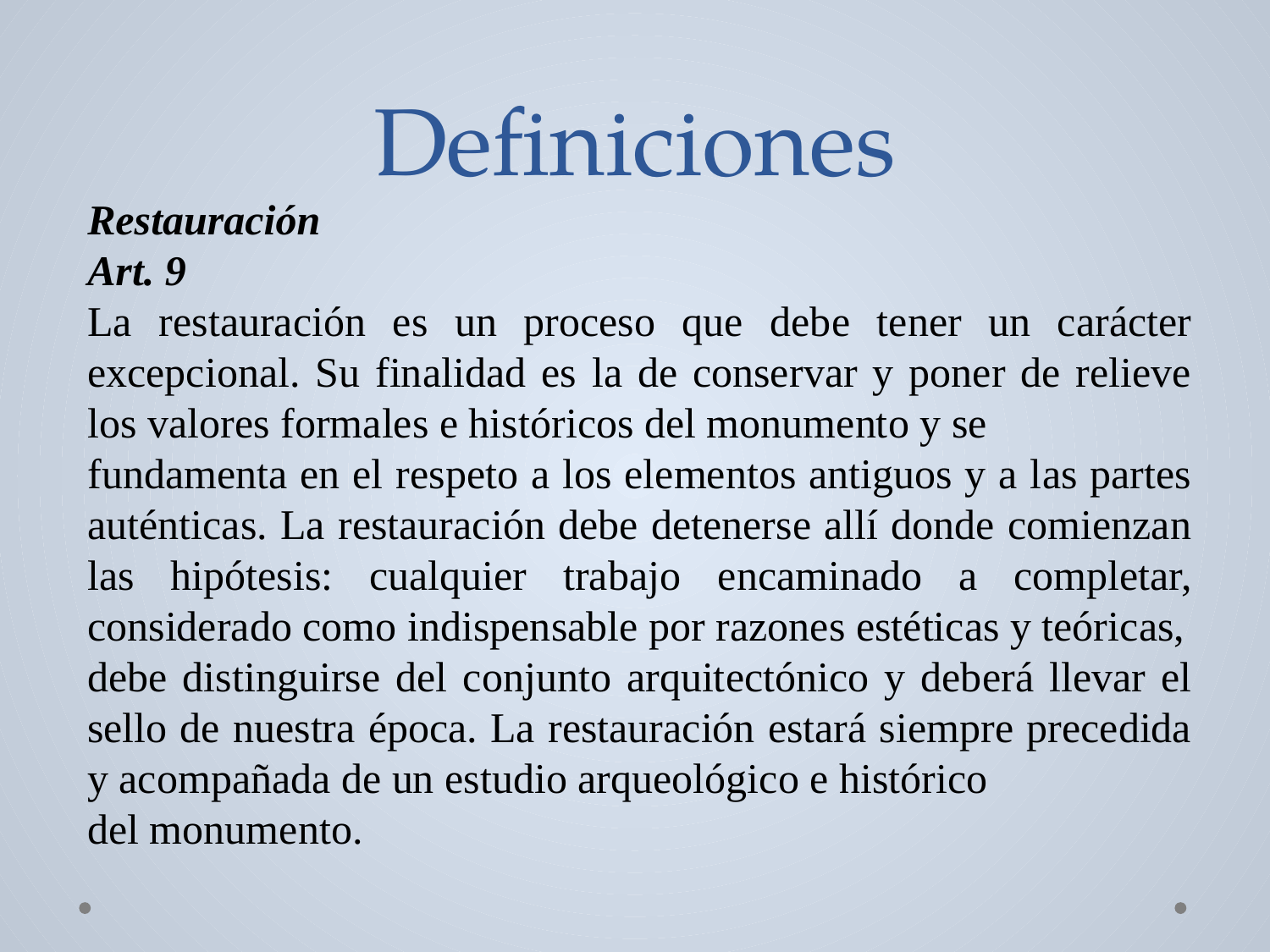

# Definiciones
Restauración
Art. 9
La restauración es un proceso que debe tener un carácter excepcional. Su finalidad es la de conservar y poner de relieve los valores formales e históricos del monumento y se
fundamenta en el respeto a los elementos antiguos y a las partes auténticas. La restauración debe detenerse allí donde comienzan las hipótesis: cualquier trabajo encaminado a completar, considerado como indispensable por razones estéticas y teóricas,
debe distinguirse del conjunto arquitectónico y deberá llevar el sello de nuestra época. La restauración estará siempre precedida y acompañada de un estudio arqueológico e histórico
del monumento.